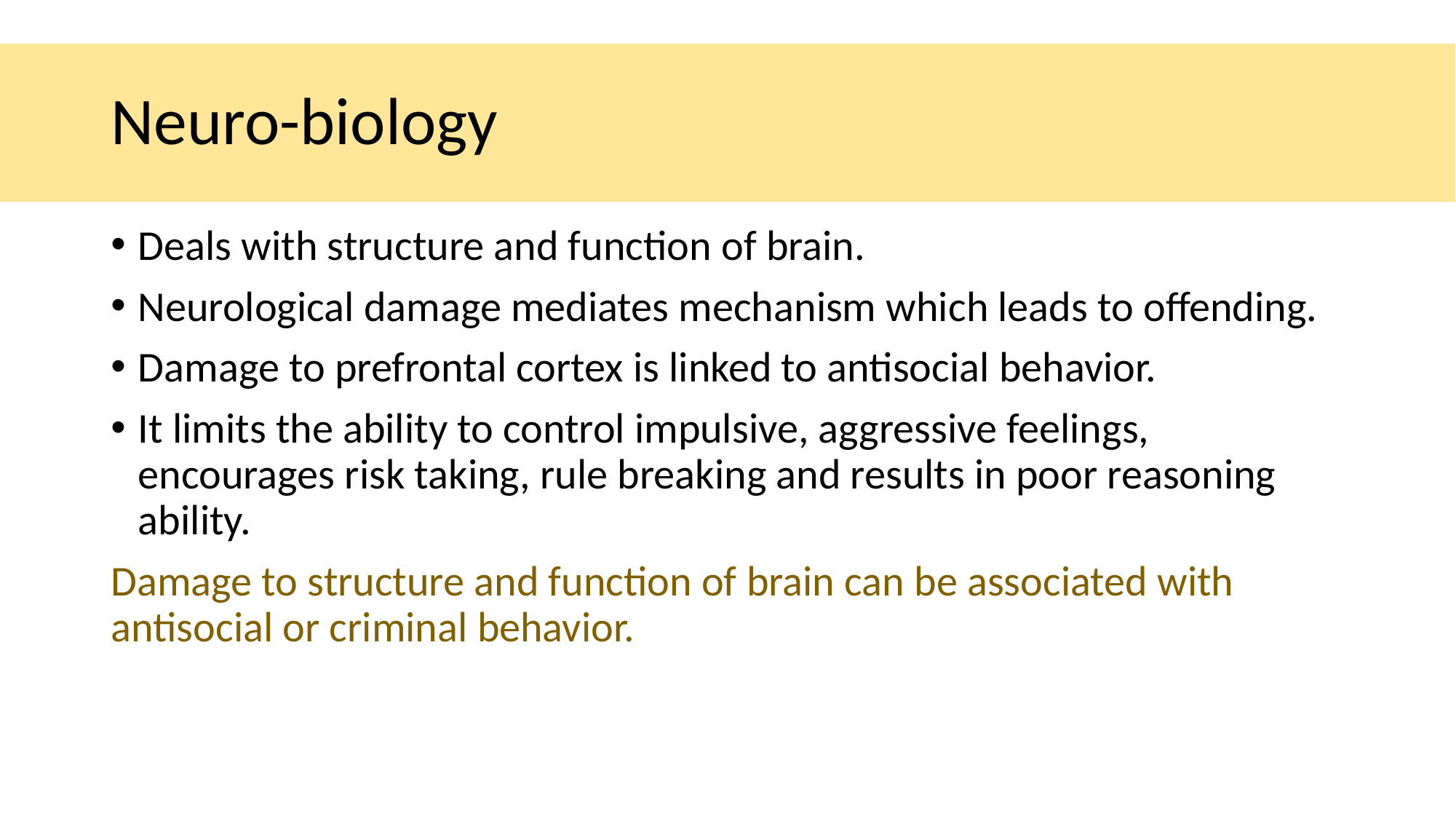

# Neuro-biology
Deals with structure and function of brain.
Neurological damage mediates mechanism which leads to offending.
Damage to prefrontal cortex is linked to antisocial behavior.
It limits the ability to control impulsive, aggressive feelings, encourages risk taking, rule breaking and results in poor reasoning ability.
Damage to structure and function of brain can be associated with antisocial or criminal behavior.